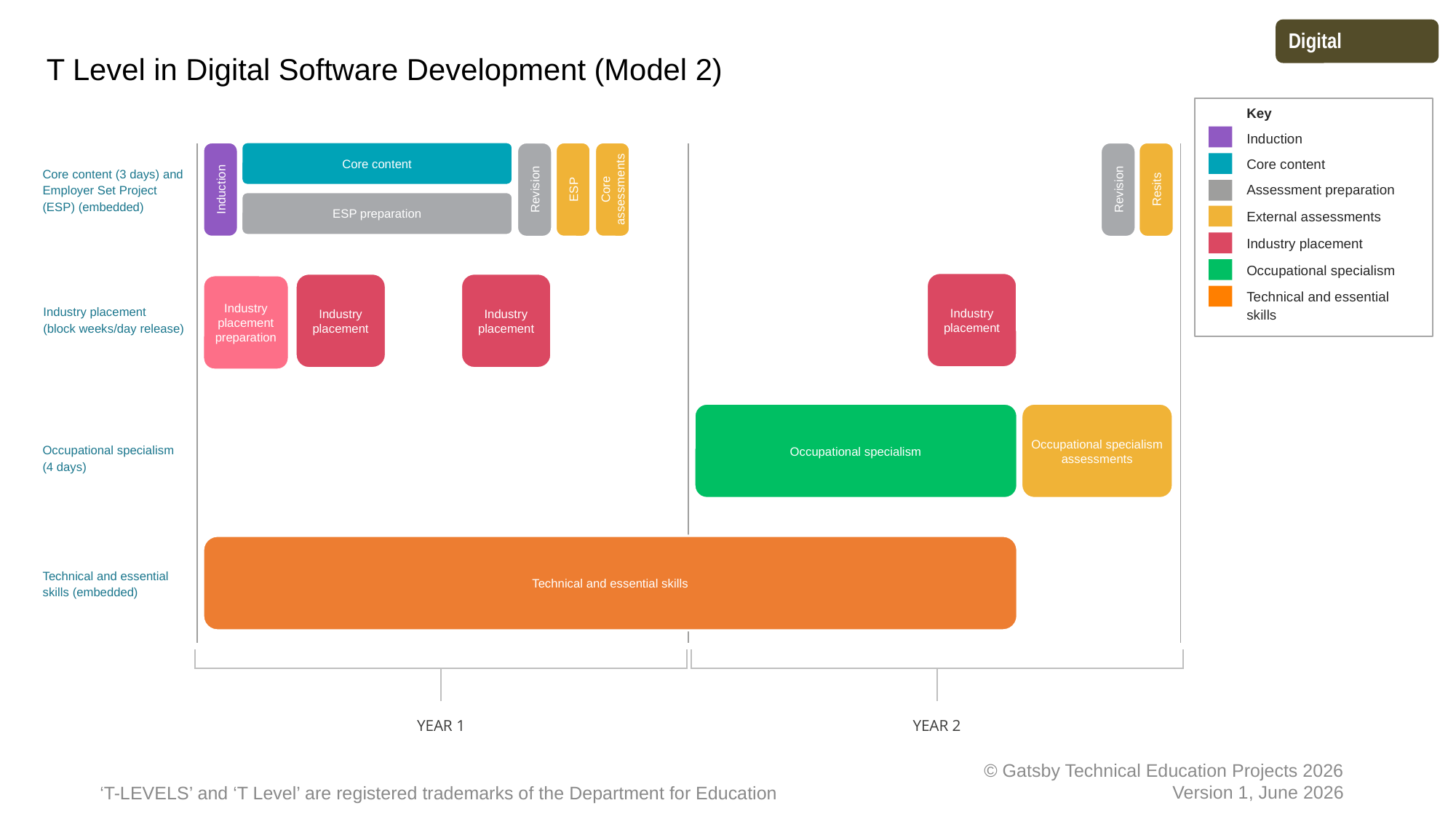

T Level in Digital Software Development (Model 2)
Key
Induction
Core content
Assessment preparation
External assessments
Industry placement
Occupational specialism
Technical and essential skills

Core content

Core content (3 days) and Employer Set Project (ESP) (embedded)
Induction
Revision
ESP
Core assessments
Revision
Resits

ESP preparation

Industry placement
Industry placement
Industry placement
Industry placement preparation

Industry placement
(block weeks/day release)
Occupational specialism
Occupational specialism assessments
Occupational specialism
(4 days)
Technical and essential skills
Technical and essential skills (embedded)